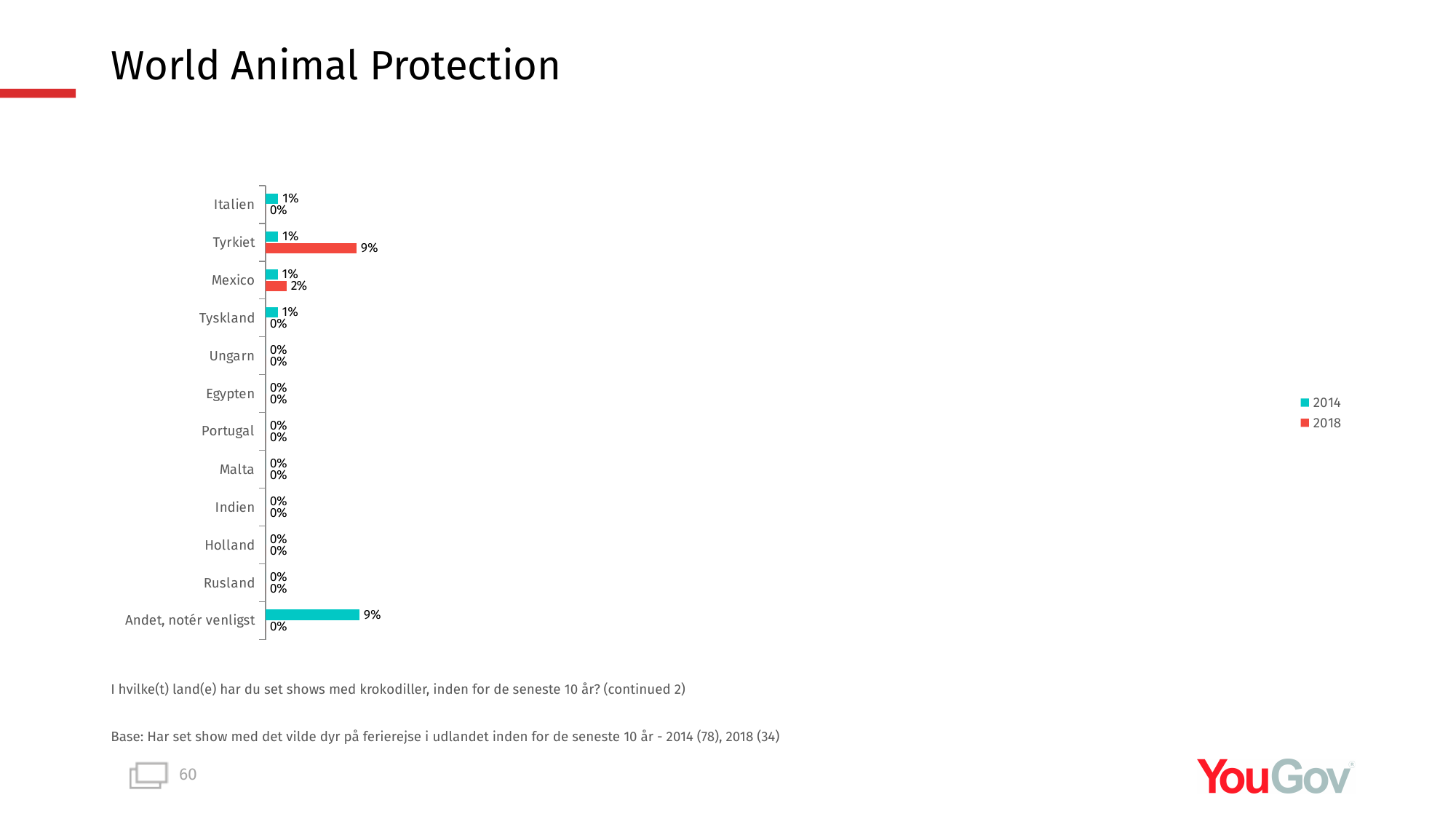

# World Animal Protection

### Chart

| Category | 2018 | 2014 |
|---|---|---|
| Andet, notér venligst | 0.0 | 0.0933 |
| Rusland | 0.0 | 0.0 |
| Holland | 0.0 | 0.0 |
| Indien | 0.0 | 0.0 |
| Malta | 0.0 | 0.0 |
| Portugal | 0.0 | 0.0 |
| Egypten | 0.0 | 0.0 |
| Ungarn | 0.0 | 0.0 |
| Tyskland | 0.0 | 0.0121 |
| Mexico | 0.0211 | 0.0122 |
| Tyrkiet | 0.0904 | 0.0125 |
| Italien | 0.0 | 0.0126 |
I hvilke(t) land(e) har du set shows med krokodiller, inden for de seneste 10 år? (continued 2)
Base: Har set show med det vilde dyr på ferierejse i udlandet inden for de seneste 10 år - 2014 (78), 2018 (34)